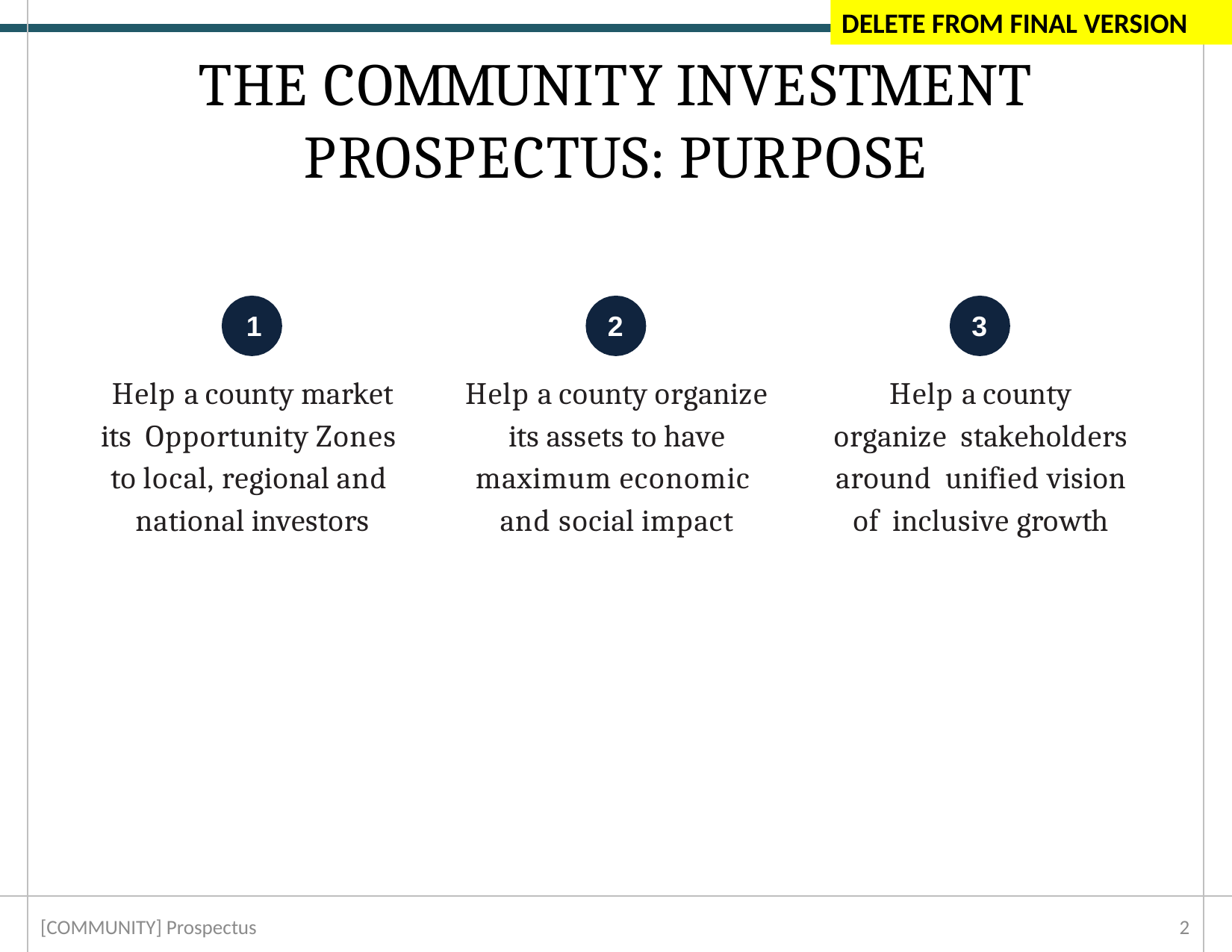

DELETE FROM FINAL VERSION
# THE COMMUNITY INVESTMENT PROSPECTUS: PURPOSE

1
2
3
Help a county market its  Opportunity Zones  to local, regional and  national investors
Help a county organize  its assets to have  maximum economic  and social impact
Help a county organize  stakeholders around  unified vision of  inclusive growth
[COMMUNITY] Prospectus
2